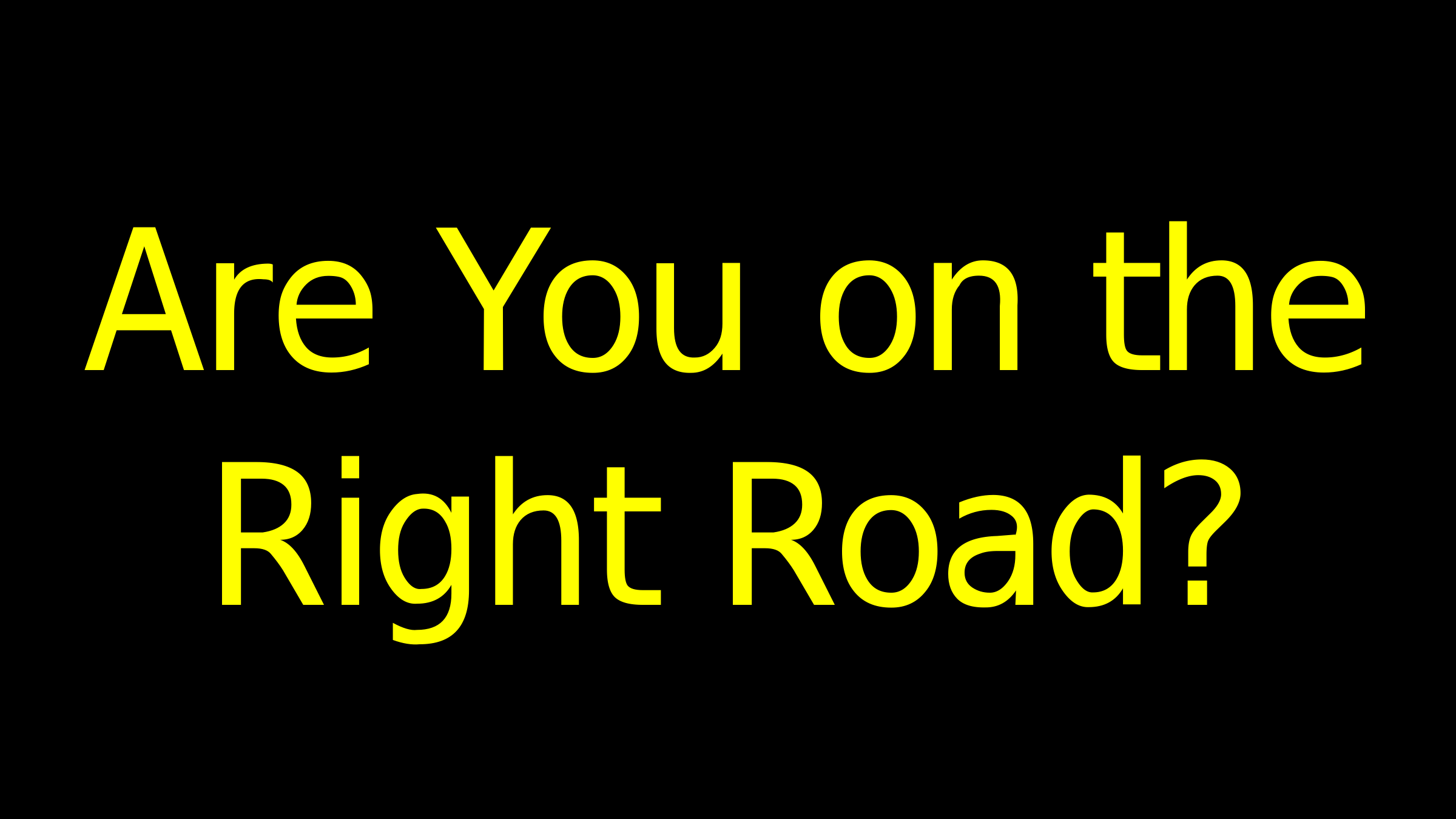

# Are You on the Right Road?